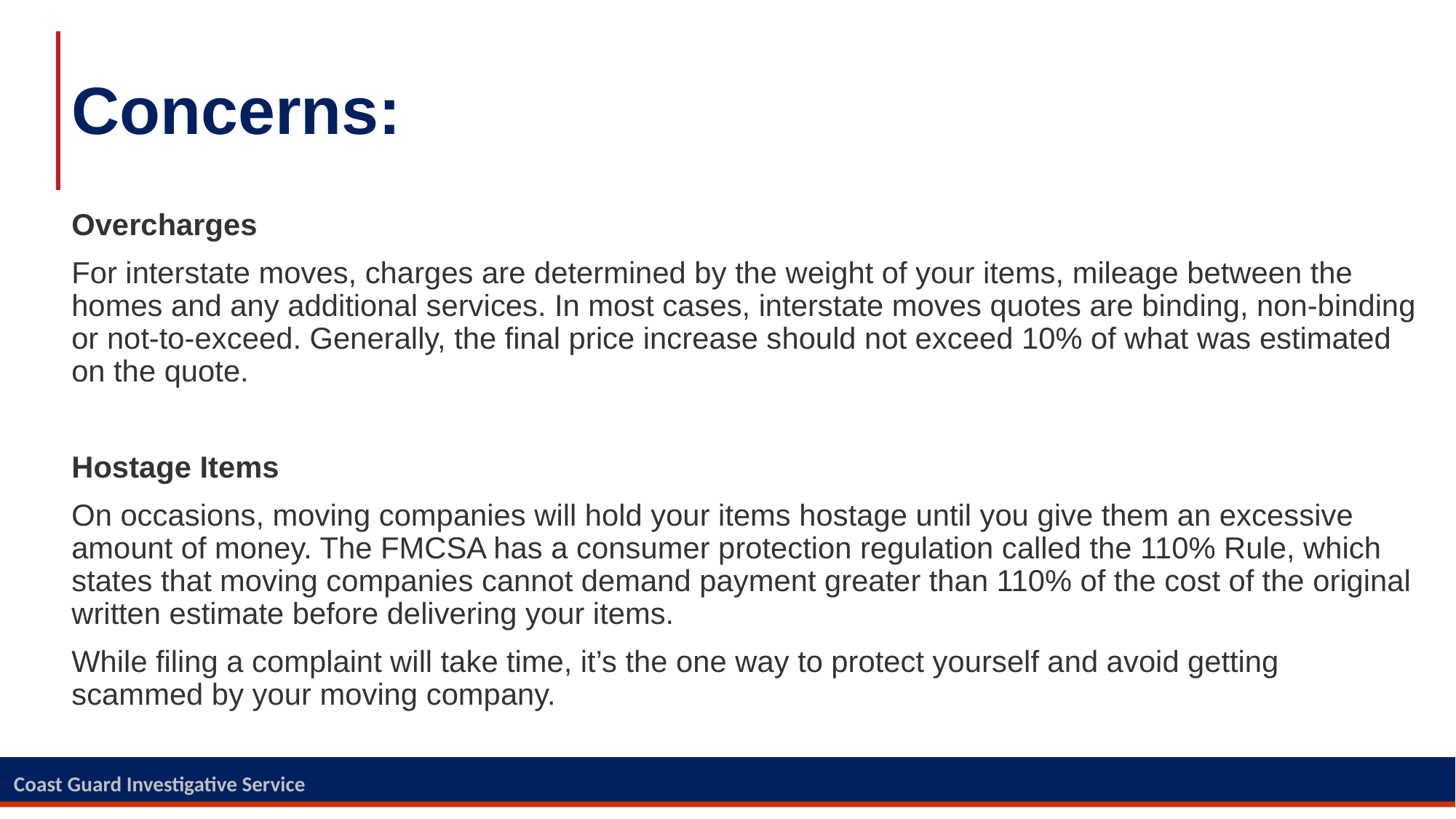

# Concerns:
Overcharges
For interstate moves, charges are determined by the weight of your items, mileage between the homes and any additional services. In most cases, interstate moves quotes are binding, non-binding or not-to-exceed. Generally, the final price increase should not exceed 10% of what was estimated on the quote.

Hostage Items
On occasions, moving companies will hold your items hostage until you give them an excessive amount of money. The FMCSA has a consumer protection regulation called the 110% Rule, which states that moving companies cannot demand payment greater than 110% of the cost of the original written estimate before delivering your items.
While filing a complaint will take time, it’s the one way to protect yourself and avoid getting scammed by your moving company.